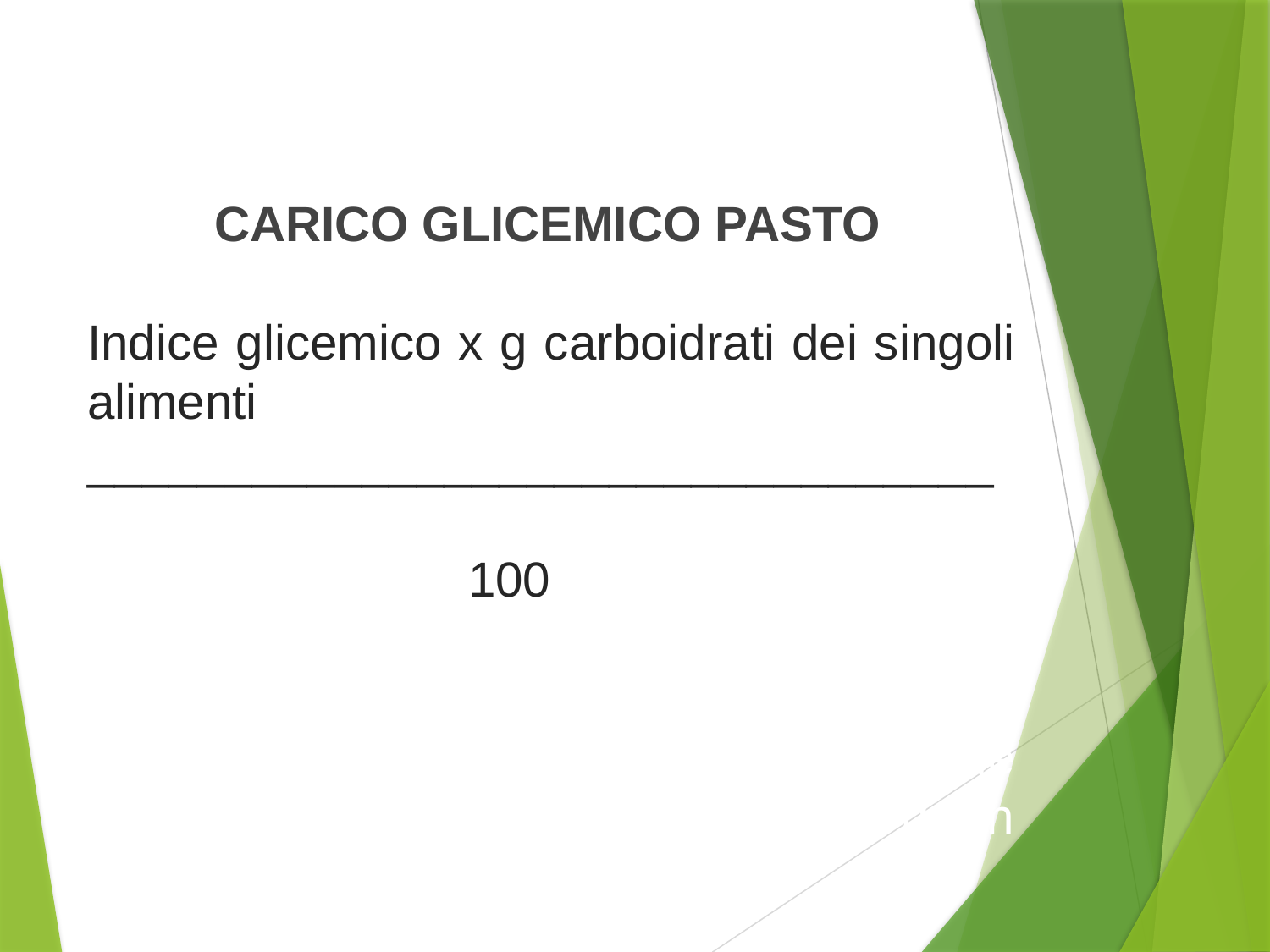

CARICO GLICEMICO PASTO

Indice glicemico x g carboidrati dei singoli alimenti
_________________________________

			100

Fra indice glicemico e carico glicemico c'è una relazione analoga a quella che intercorre fra peso specifico e peso di un materiale.